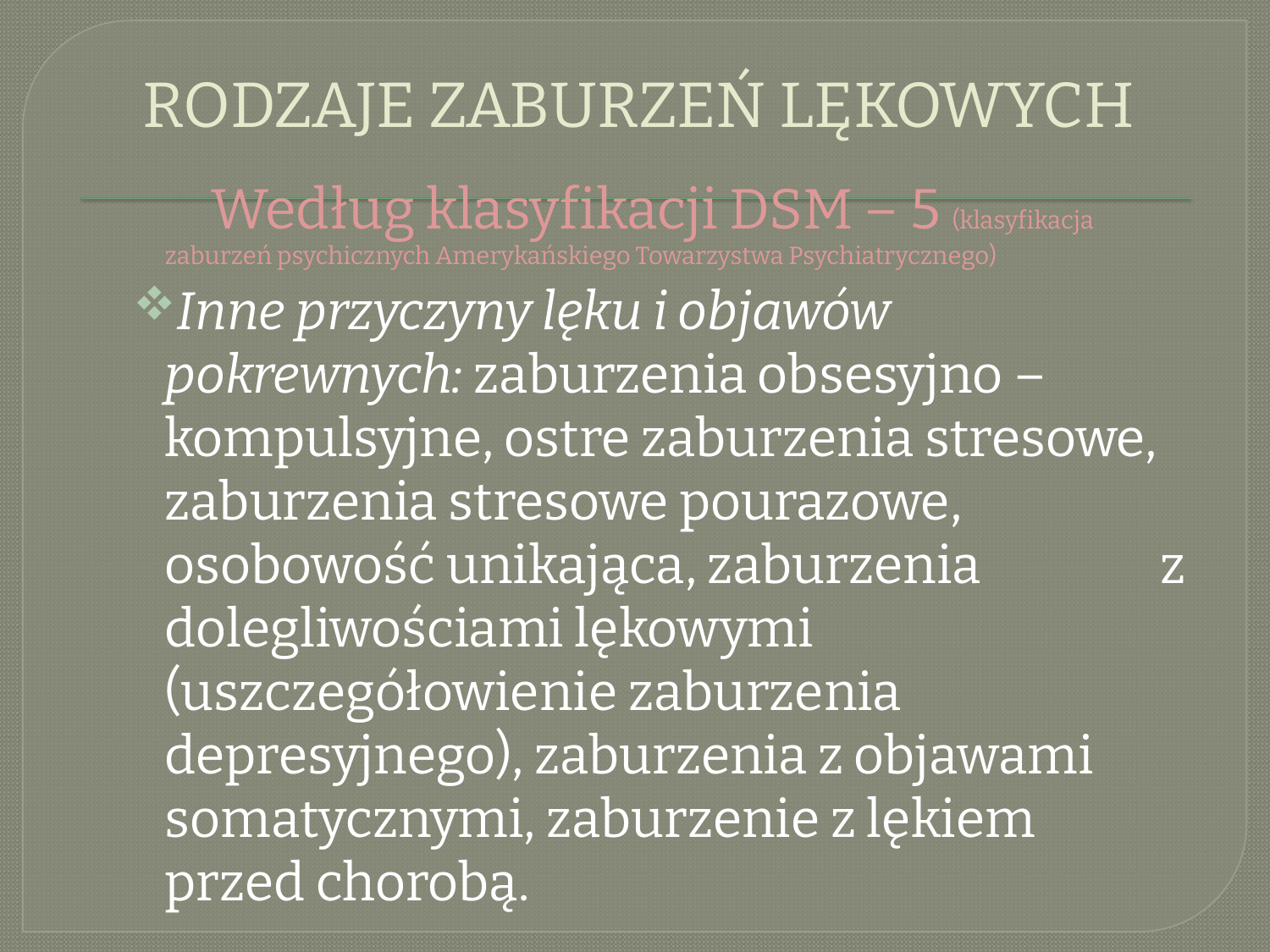

# RODZAJE ZABURZEŃ LĘKOWYCH
       Według klasyfikacji DSM – 5 (klasyfikacja zaburzeń psychicznych Amerykańskiego Towarzystwa Psychiatrycznego)
Inne przyczyny lęku i objawów pokrewnych: zaburzenia obsesyjno – kompulsyjne, ostre zaburzenia stresowe, zaburzenia stresowe pourazowe, osobowość unikająca, zaburzenia                 z dolegliwościami lękowymi (uszczegółowienie zaburzenia depresyjnego), zaburzenia z objawami somatycznymi, zaburzenie z lękiem   przed chorobą.